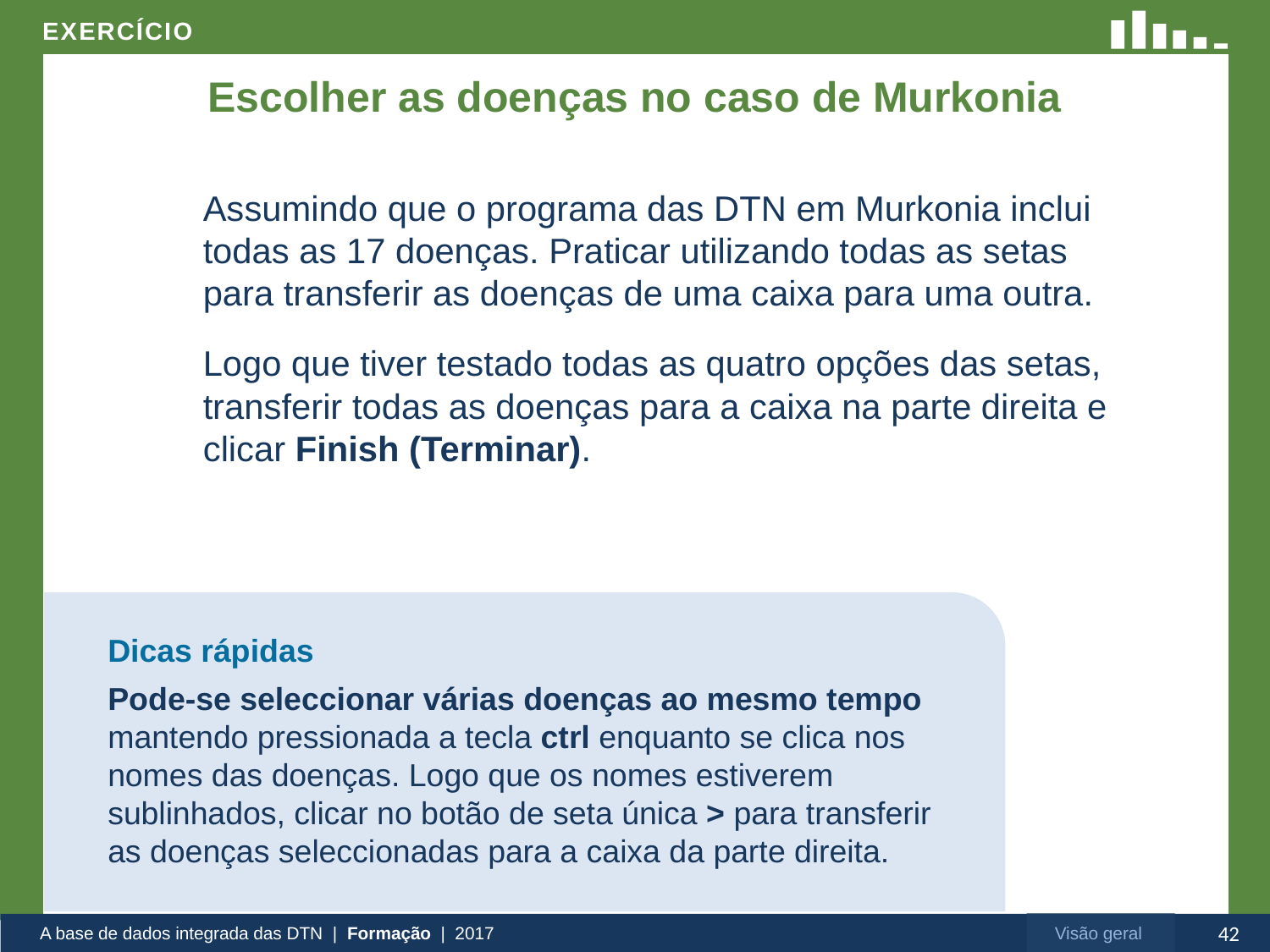

# Escolher as doenças no caso de Murkonia
Assumindo que o programa das DTN em Murkonia inclui todas as 17 doenças. Praticar utilizando todas as setas para transferir as doenças de uma caixa para uma outra.
Logo que tiver testado todas as quatro opções das setas, transferir todas as doenças para a caixa na parte direita e clicar Finish (Terminar).

Dicas rápidas
Pode-se seleccionar várias doenças ao mesmo tempo mantendo pressionada a tecla ctrl enquanto se clica nos nomes das doenças. Logo que os nomes estiverem  sublinhados, clicar no botão de seta única > para transferir as doenças seleccionadas para a caixa da parte direita.